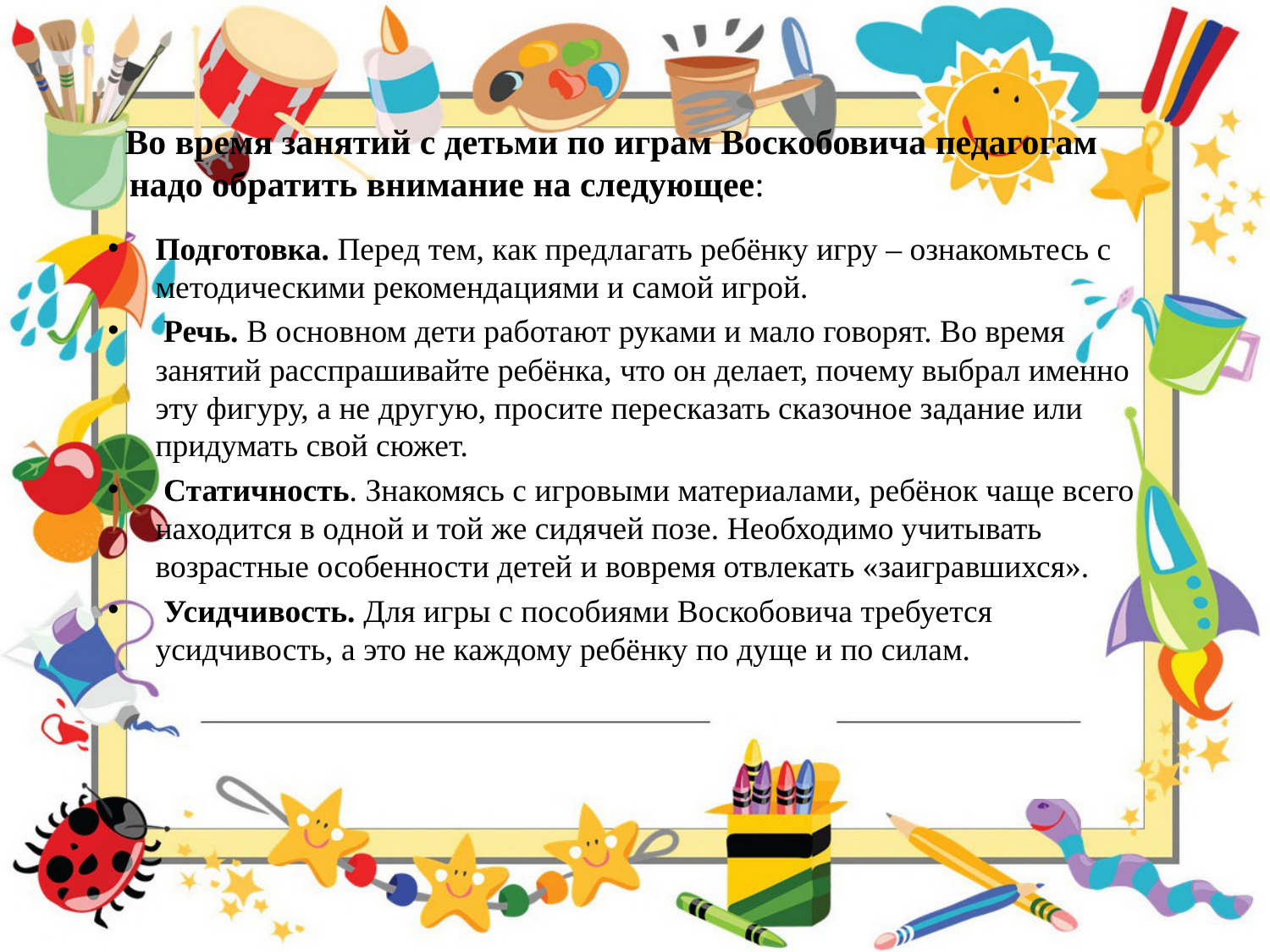

# Во время занятий с детьми по играм Воскобовича педагогам надо обратить внимание на следующее:
Подготовка. Перед тем, как предлагать ребёнку игру – ознакомьтесь с методическими рекомендациями и самой игрой.
 Речь. В основном дети работают руками и мало говорят. Во время занятий расспрашивайте ребёнка, что он делает, почему выбрал именно эту фигуру, а не другую, просите пересказать сказочное задание или придумать свой сюжет.
 Статичность. Знакомясь с игровыми материалами, ребёнок чаще всего находится в одной и той же сидячей позе. Необходимо учитывать возрастные особенности детей и вовремя отвлекать «заигравшихся».
 Усидчивость. Для игры с пособиями Воскобовича требуется усидчивость, а это не каждому ребёнку по дуще и по силам.

|  |
| --- |